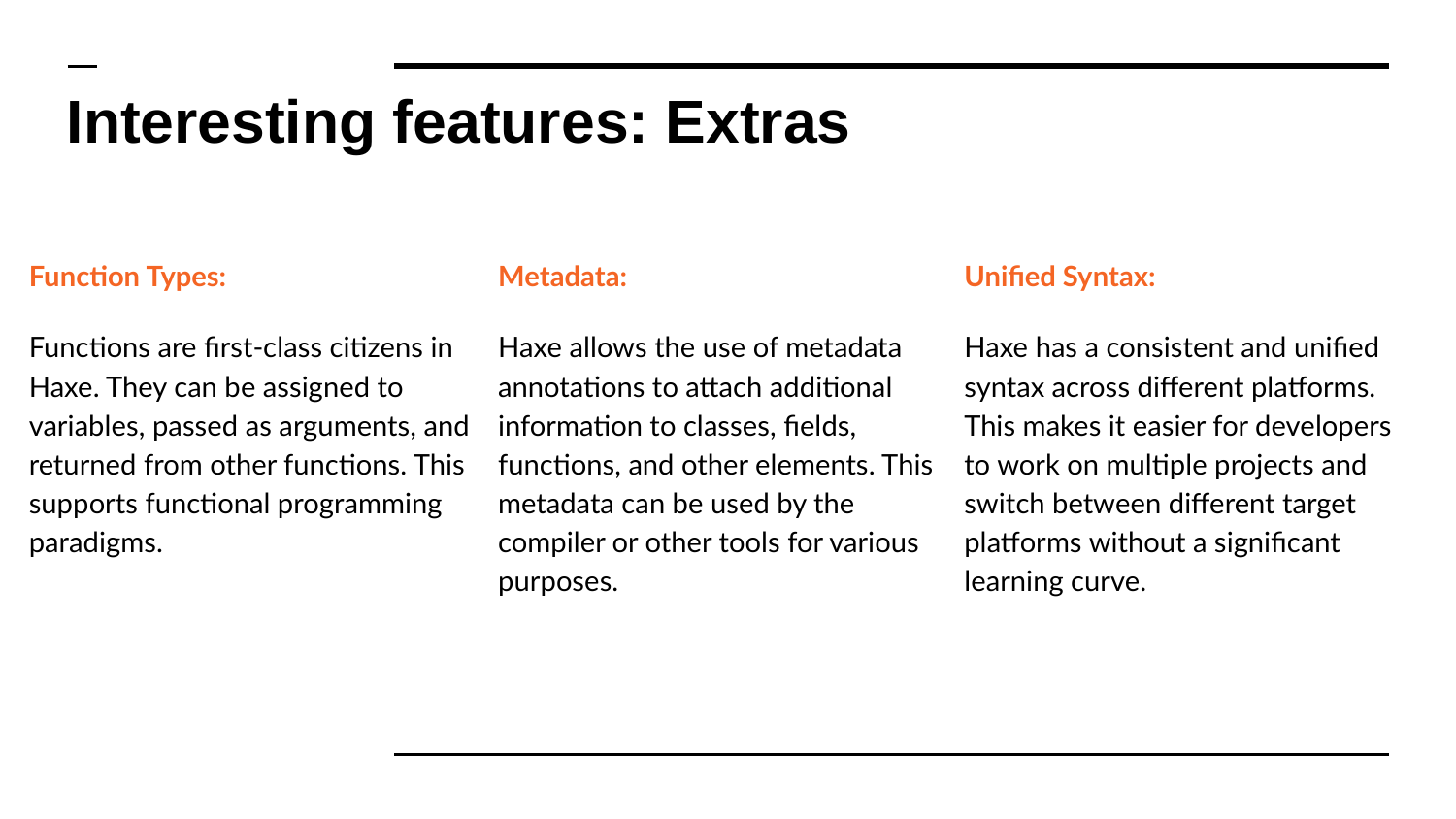

# Interesting features: Extras
Function Types:
Functions are first-class citizens in Haxe. They can be assigned to variables, passed as arguments, and returned from other functions. This supports functional programming paradigms.

Metadata:
Haxe allows the use of metadata annotations to attach additional information to classes, fields, functions, and other elements. This metadata can be used by the compiler or other tools for various purposes.

Unified Syntax:
Haxe has a consistent and unified syntax across different platforms. This makes it easier for developers to work on multiple projects and switch between different target platforms without a significant learning curve.